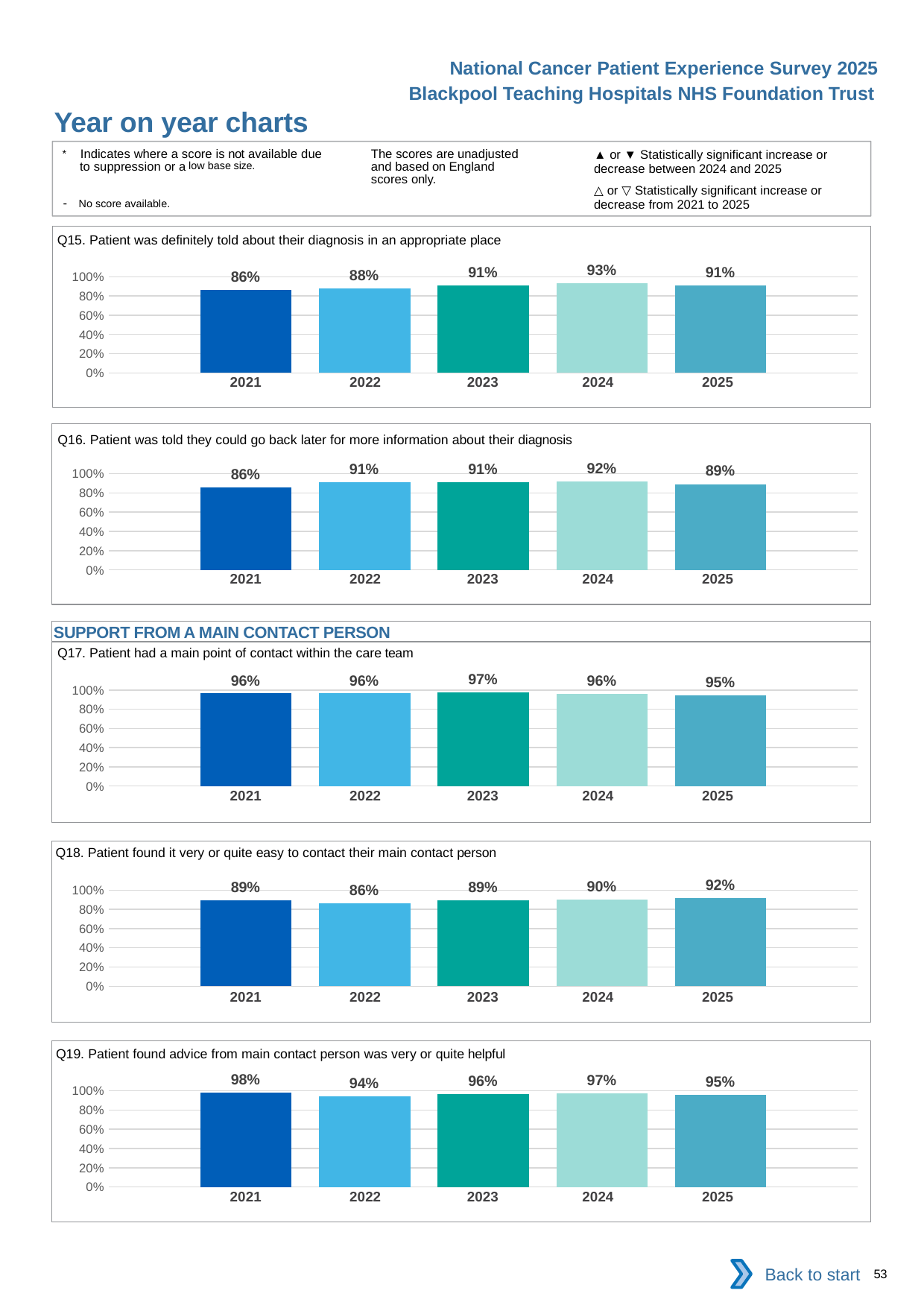

National Cancer Patient Experience Survey 2025
Blackpool Teaching Hospitals NHS Foundation Trust
Year on year charts (3)

The scores are unadjusted and based on England scores only.
*  Indicates where a score is not available due to suppression or a low base size.
- No score available.
▲ or ▼ Statistically significant increase or decrease between 2024 and 2025
△ or ▽ Statistically significant increase or decrease from 2021 to 2025
Q15. Patient was definitely told about their diagnosis in an appropriate place

### Chart

| Category | 2021 | 2022 | 2023 | 2024 | 2025 |
|---|---|---|---|---|---|
| Category 1 | 0.8616071 | 0.8789238 | 0.9132948 | 0.9289618 | 0.9102564 |
| 2021 | 2022 | 2023 | 2024 | 2025 |
| --- | --- | --- | --- | --- |
|  |  |  |  |  |
Q16. Patient was told they could go back later for more information about their diagnosis

### Chart

| Category | 2021 | 2022 | 2023 | 2024 | 2025 |
|---|---|---|---|---|---|
| Category 1 | 0.8557214 | 0.9104478 | 0.9141104 | 0.9181287 | 0.8923077 |
| 2021 | 2022 | 2023 | 2024 | 2025 |
| --- | --- | --- | --- | --- |
|  |  |  |  |  |
SUPPORT FROM A MAIN CONTACT PERSON
Q17. Patient had a main point of contact within the care team

### Chart

| Category | 2021 | 2022 | 2023 | 2024 | 2025 |
|---|---|---|---|---|---|
| Category 1 | 0.9636363 | 0.9636363 | 0.9710982 | 0.9597701 | 0.9459459 |
| 2021 | 2022 | 2023 | 2024 | 2025 |
| --- | --- | --- | --- | --- |
|  |  |  |  |  |
Q18. Patient found it very or quite easy to contact their main contact person

### Chart

| Category | 2021 | 2022 | 2023 | 2024 | 2025 |
|---|---|---|---|---|---|
| Category 1 | 0.8918919 | 0.8627451 | 0.8917198 | 0.9047619 | 0.9166667 |
| 2021 | 2022 | 2023 | 2024 | 2025 |
| --- | --- | --- | --- | --- |
|  |  |  |  |  |
Q19. Patient found advice from main contact person was very or quite helpful

### Chart

| Category | 2021 | 2022 | 2023 | 2024 | 2025 |
|---|---|---|---|---|---|
| Category 1 | 0.98 | 0.9417475 | 0.962963 | 0.974359 | 0.9545454 |
| 2021 | 2022 | 2023 | 2024 | 2025 |
| --- | --- | --- | --- | --- |
|  |  |  |  |  |
Back to start

53